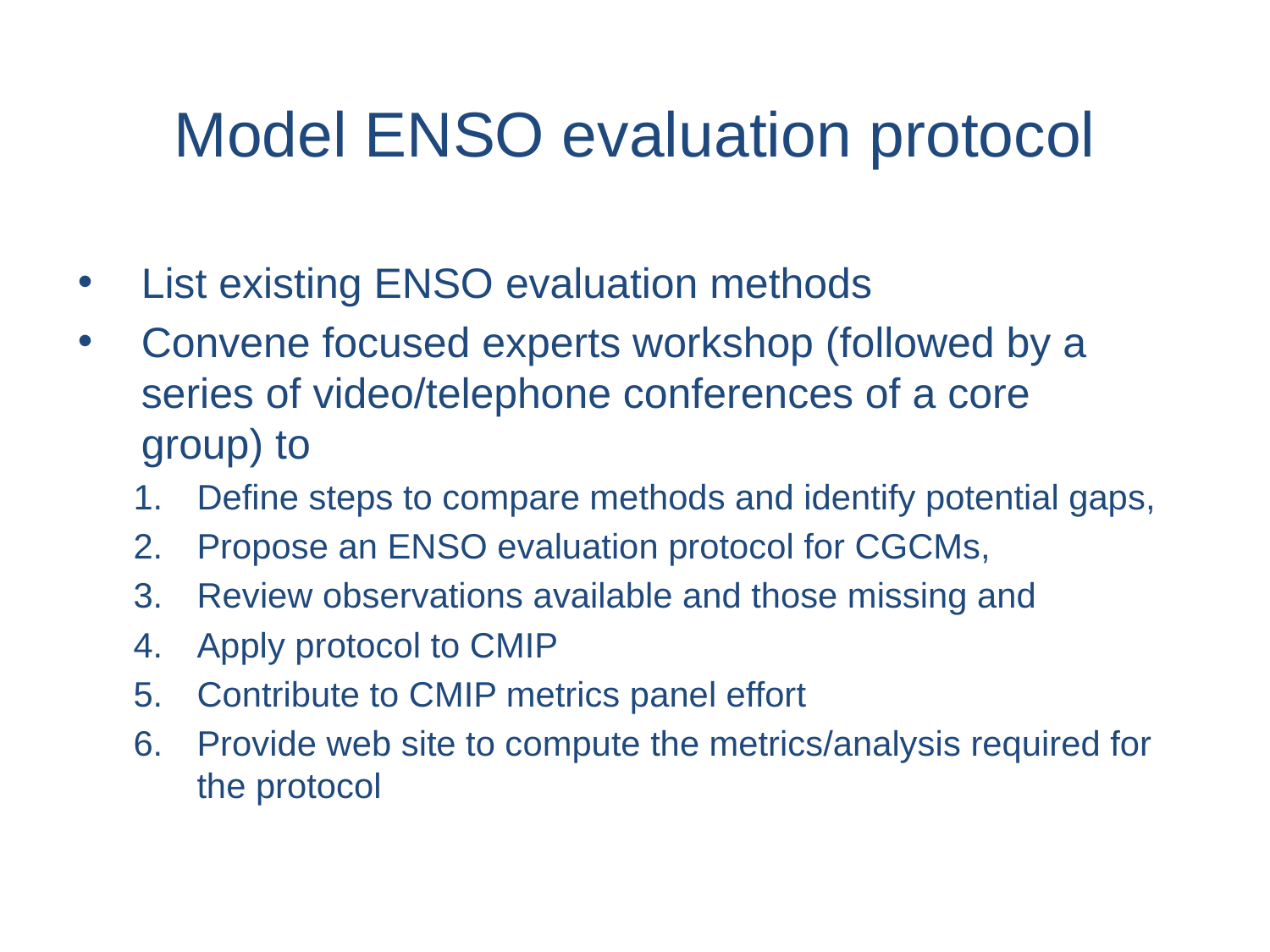

# Model ENSO evaluation protocol
List existing ENSO evaluation methods
Convene focused experts workshop (followed by a series of video/telephone conferences of a core group) to
Define steps to compare methods and identify potential gaps,
Propose an ENSO evaluation protocol for CGCMs,
Review observations available and those missing and
Apply protocol to CMIP
Contribute to CMIP metrics panel effort
Provide web site to compute the metrics/analysis required for the protocol